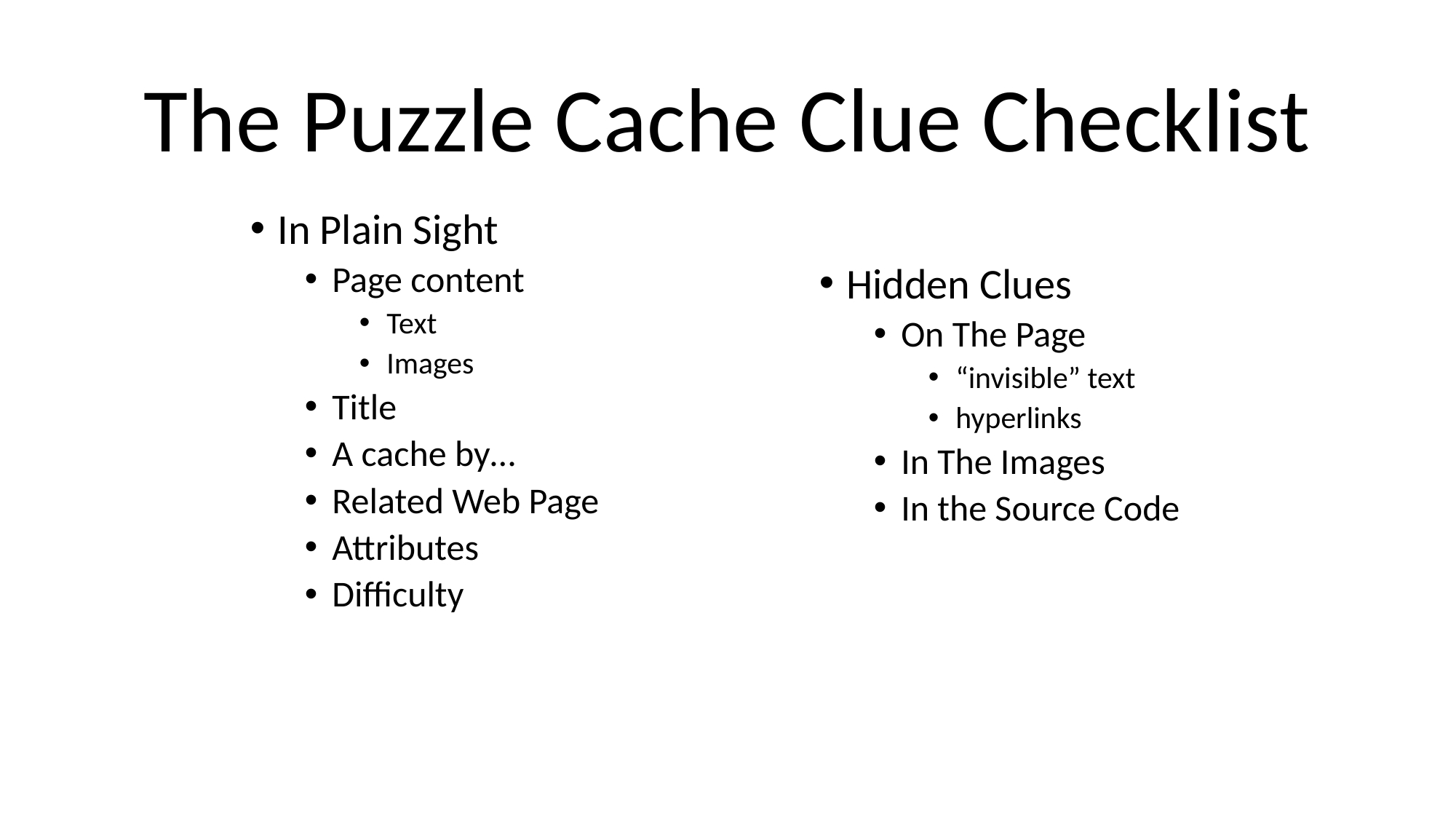

# The Puzzle Cache Clue Checklist
In Plain Sight
Page content
Text
Images
Title
A cache by…
Related Web Page
Attributes
Difficulty

Hidden Clues
On The Page
“invisible” text
hyperlinks
In The Images
In the Source Code